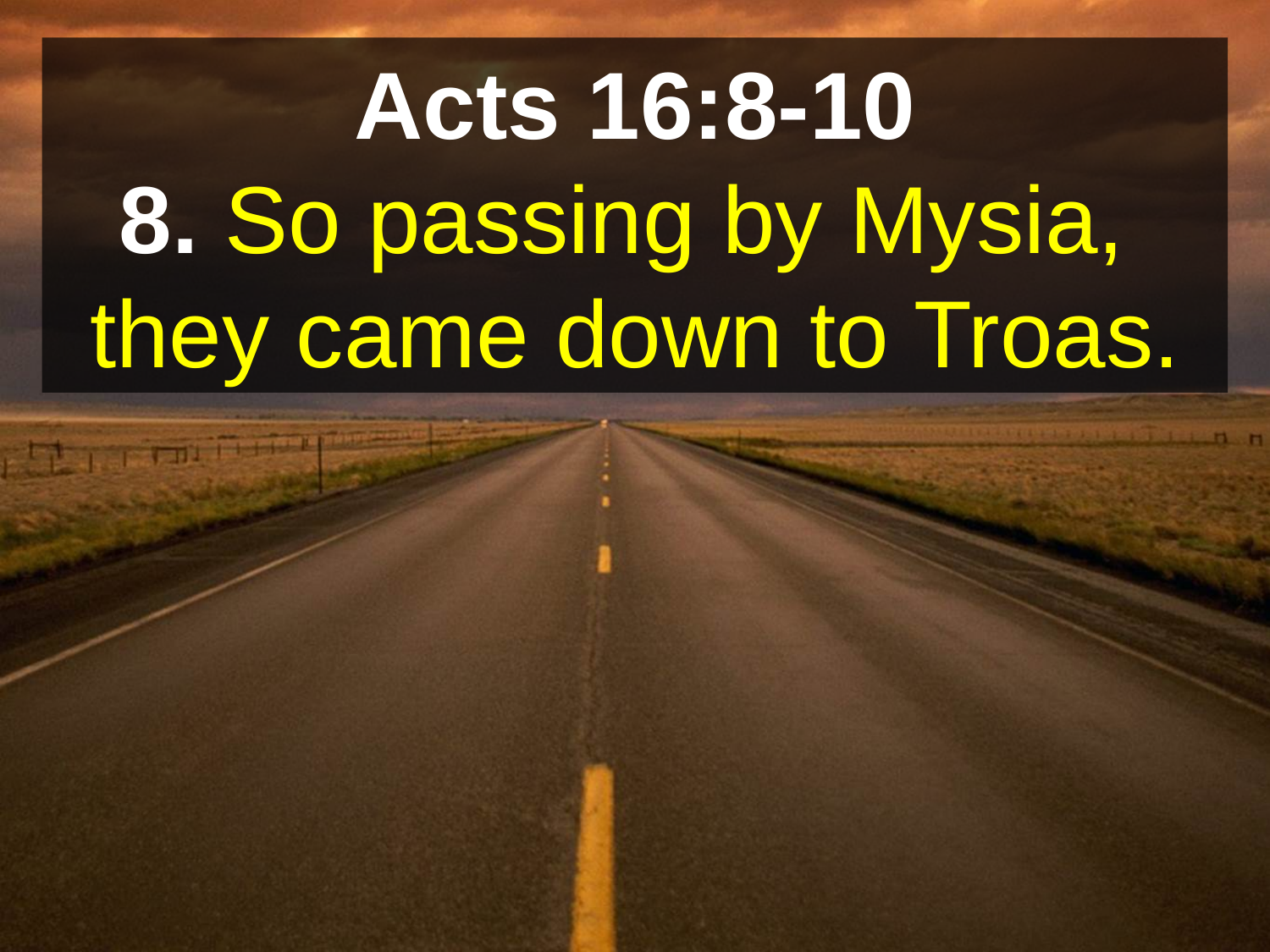

Acts 16:8-10
8. So passing by Mysia,
they came down to Troas.